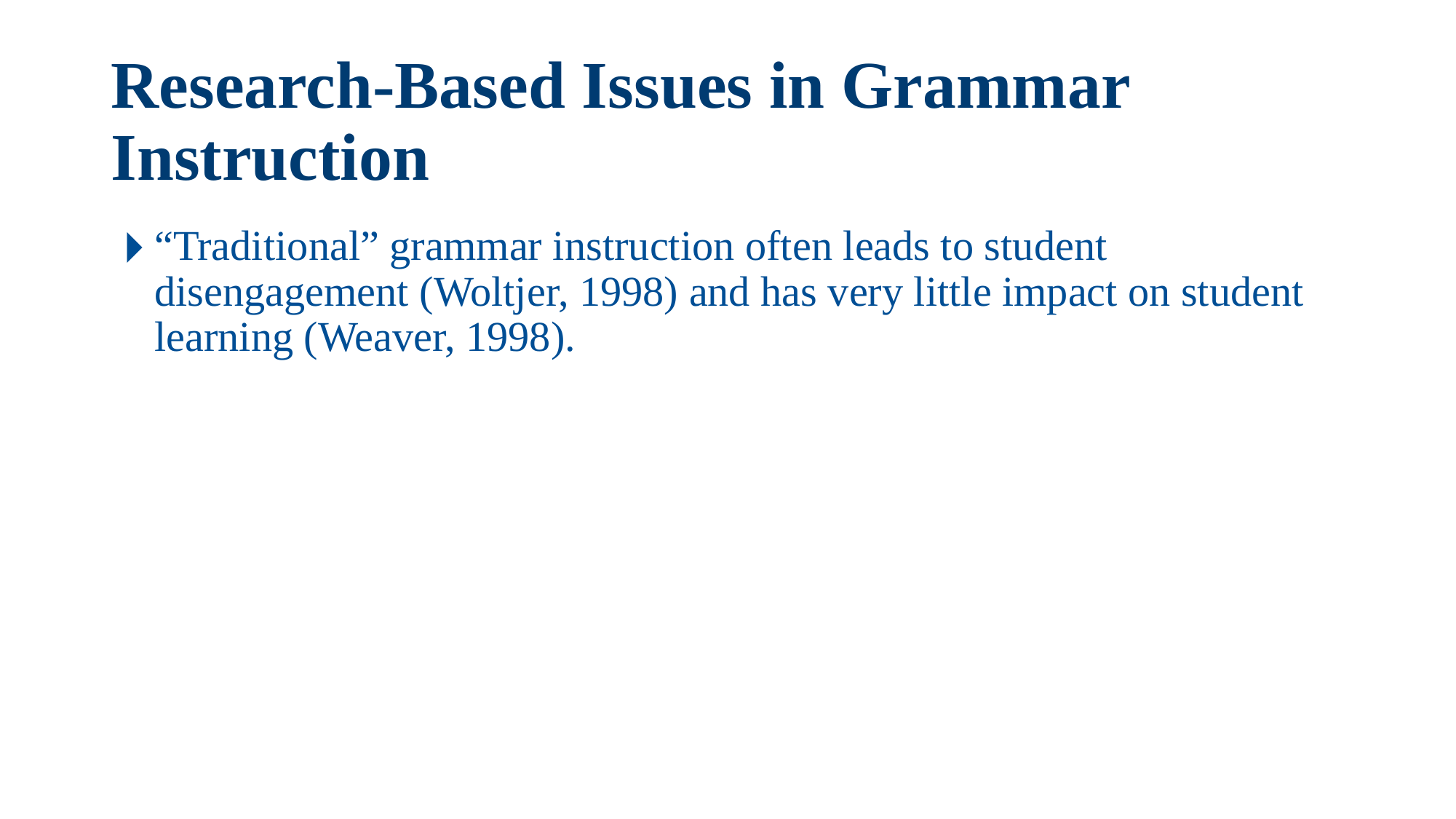

# Research-Based Issues in Grammar Instruction
“Traditional” grammar instruction often leads to student disengagement (Woltjer, 1998) and has very little impact on student learning (Weaver, 1998).